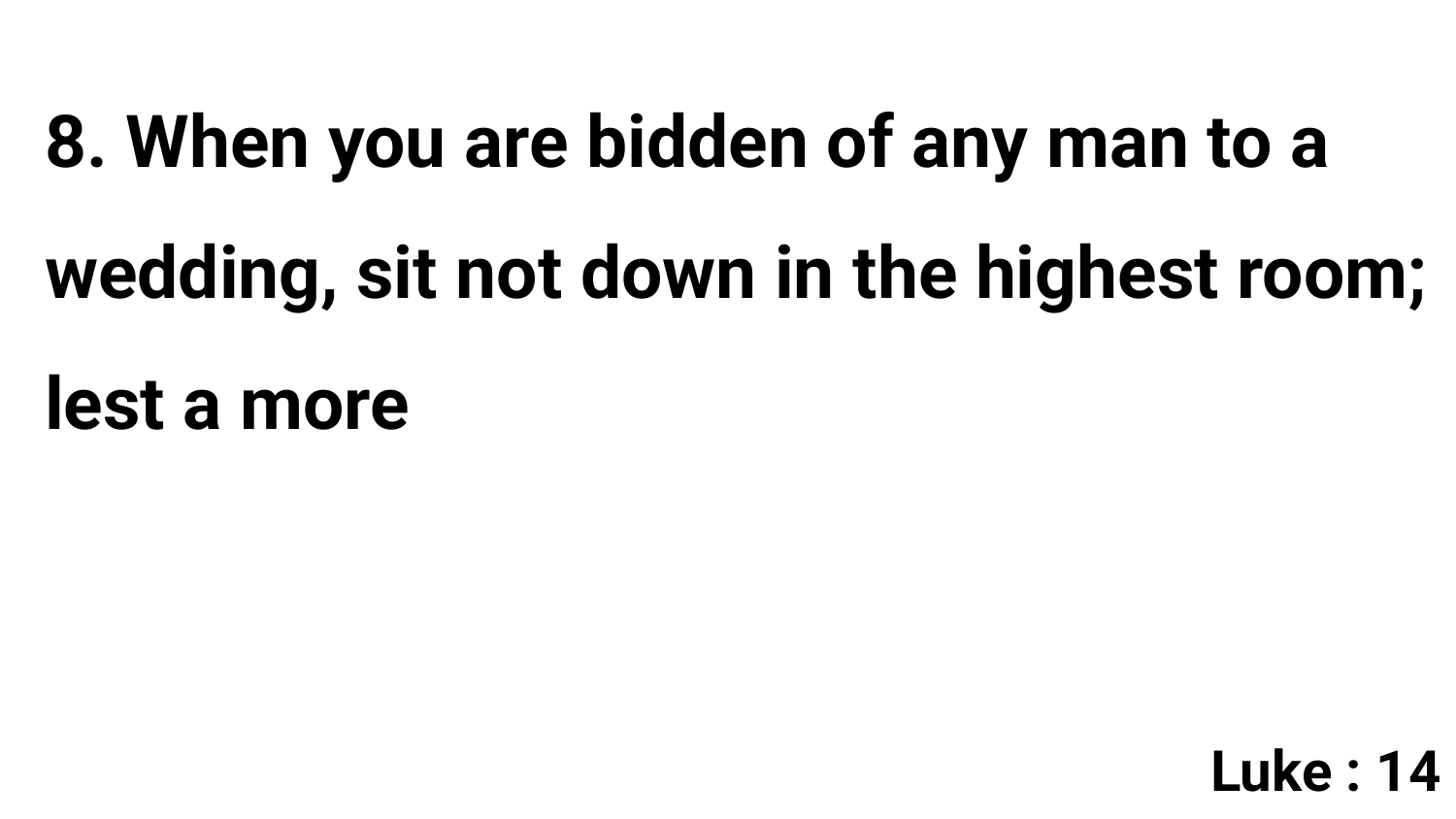

8. When you are bidden of any man to a wedding, sit not down in the highest room; lest a more
Luke : 14